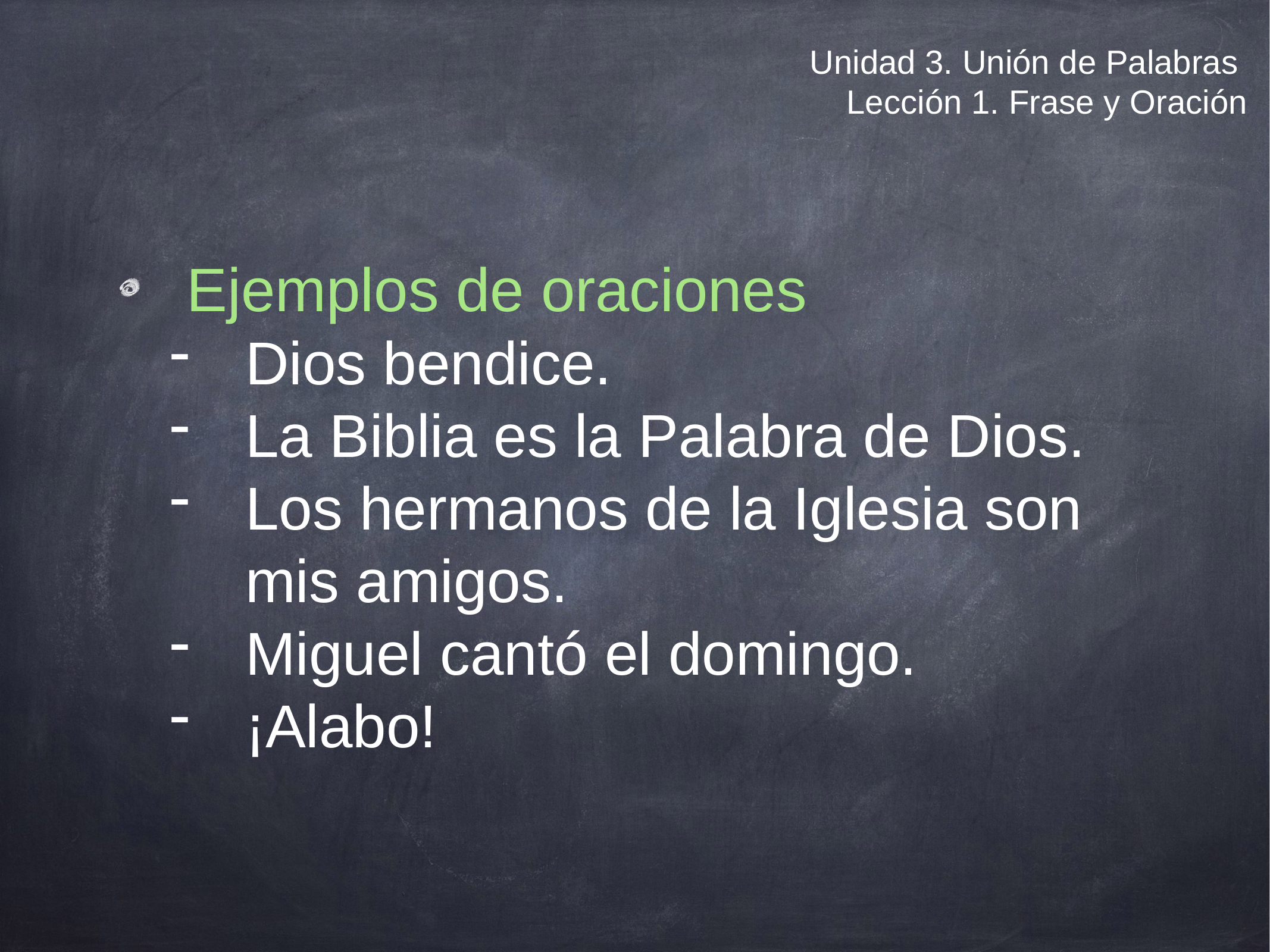

# Unidad 3. Unión de Palabras
Lección 1. Frase y Oración
 Ejemplos de oraciones
Dios bendice.
La Biblia es la Palabra de Dios.
Los hermanos de la Iglesia son mis amigos.
Miguel cantó el domingo.
¡Alabo!